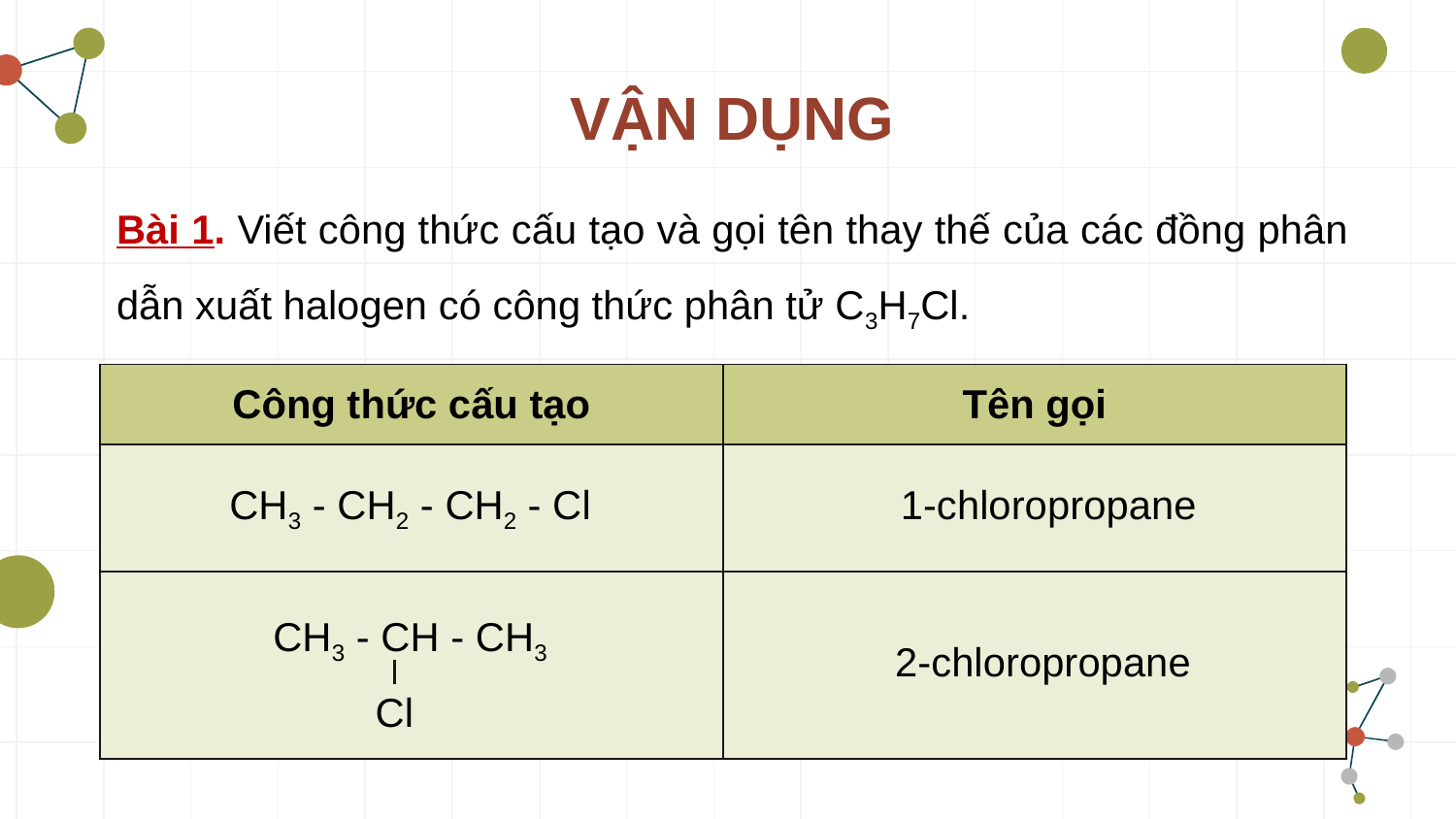

# VẬN DỤNG
Bài 1. Viết công thức cấu tạo và gọi tên thay thế của các đồng phân dẫn xuất halogen có công thức phân tử C3H7Cl.
| Công thức cấu tạo | Tên gọi |
| --- | --- |
|  |  |
|  |  |
CH3 - CH2 - CH2 - Cl
1-chloropropane
CH3 - CH - CH3
Cl
2-chloropropane